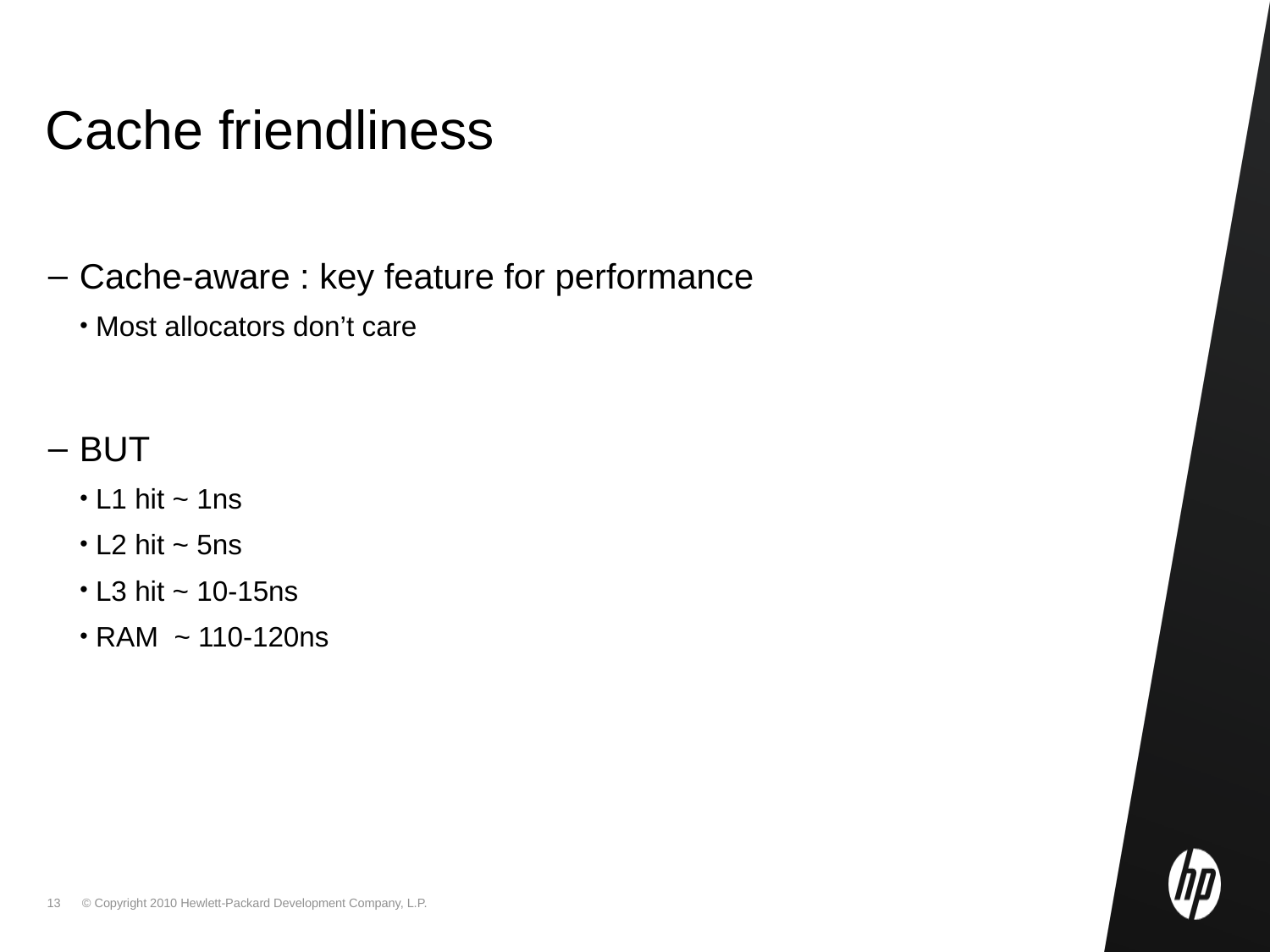

Cache friendliness
Cache-aware : key feature for performance
Most allocators don’t care

BUT
L1 hit ~ 1ns
L2 hit ~ 5ns
L3 hit ~ 10-15ns
RAM  ~ 110-120ns